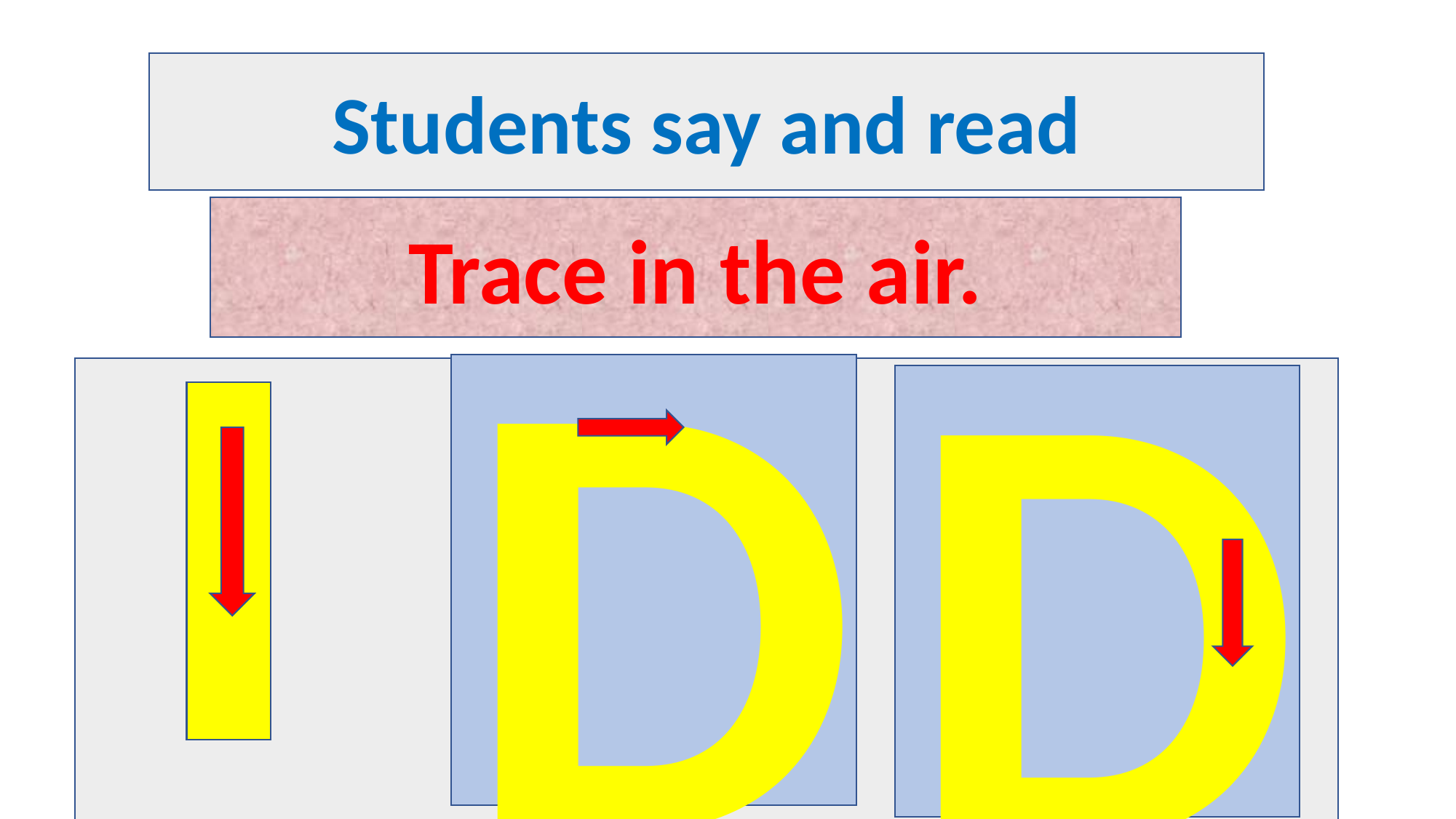

Students say and read
Trace in the air.
D

D